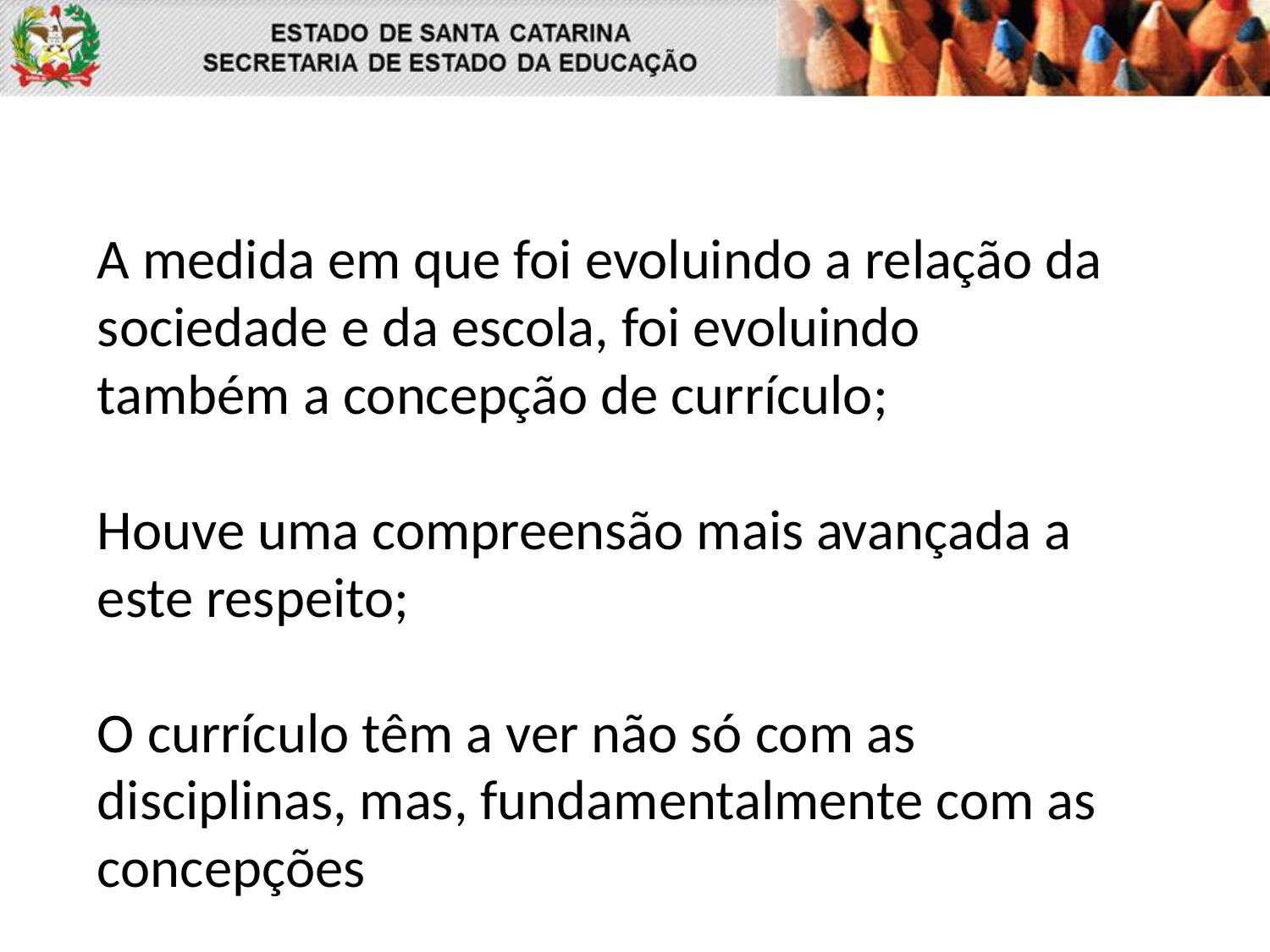

A medida em que foi evoluindo a relação da sociedade e da escola, foi evoluindo também a concepção de currículo;

Houve uma compreensão mais avançada a este respeito;

O currículo têm a ver não só com as disciplinas, mas, fundamentalmente com as concepções